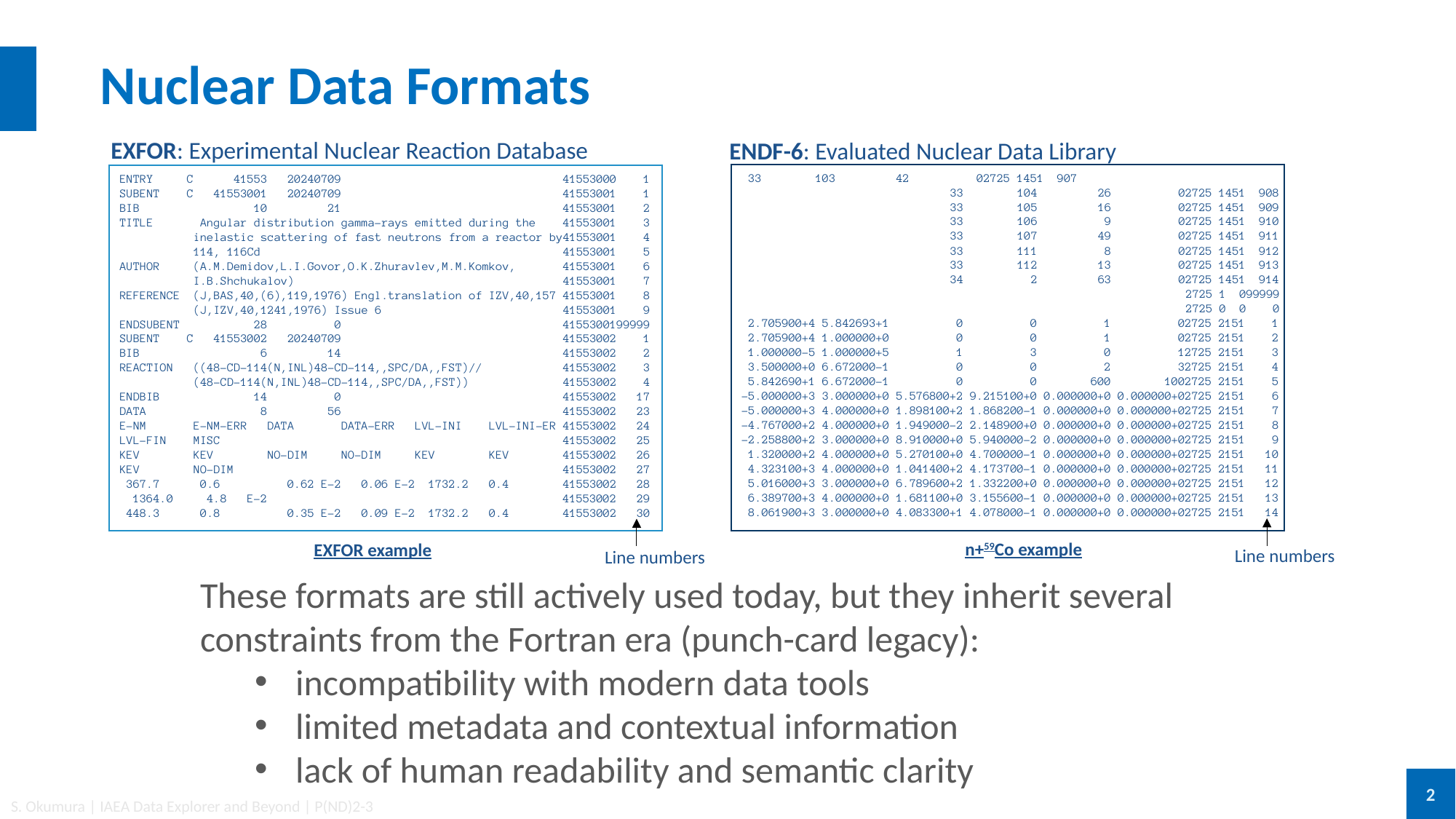

# Nuclear Data Formats
EXFOR: Experimental Nuclear Reaction Database
ENDF-6: Evaluated Nuclear Data Library
 33        103         42          02725 1451  907
                               33        104         26          02725 1451  908
                               33        105         16          02725 1451  909
                               33        106          9          02725 1451  910
                               33        107         49          02725 1451  911
                               33        111          8          02725 1451  912
                               33        112         13          02725 1451  913
                               34          2         63          02725 1451  914
                                                                  2725 1  099999
                                                                  2725 0  0    0
 2.705900+4 5.842693+1          0          0          1          02725 2151    1
 2.705900+4 1.000000+0          0          0          1          02725 2151    2
 1.000000-5 1.000000+5          1          3          0          12725 2151    3
 3.500000+0 6.672000-1          0          0          2          32725 2151    4
 5.842690+1 6.672000-1          0          0        600        1002725 2151    5
-5.000000+3 3.000000+0 5.576800+2 9.215100+0 0.000000+0 0.000000+02725 2151    6
-5.000000+3 4.000000+0 1.898100+2 1.868200-1 0.000000+0 0.000000+02725 2151    7
-4.767000+2 4.000000+0 1.949000-2 2.148900+0 0.000000+0 0.000000+02725 2151    8
-2.258800+2 3.000000+0 8.910000+0 5.940000-2 0.000000+0 0.000000+02725 2151    9
 1.320000+2 4.000000+0 5.270100+0 4.700000-1 0.000000+0 0.000000+02725 2151   10
 4.323100+3 4.000000+0 1.041400+2 4.173700-1 0.000000+0 0.000000+02725 2151   11
 5.016000+3 3.000000+0 6.789600+2 1.332200+0 0.000000+0 0.000000+02725 2151   12
 6.389700+3 4.000000+0 1.681100+0 3.155600-1 0.000000+0 0.000000+02725 2151   13​
 8.061900+3 3.000000+0 4.083300+1 4.078000-1 0.000000+0 0.000000+02725 2151   14​
ENTRY     C      41553   20240709                                 41553000    1
SUBENT    C   41553001   20240709                                 41553001    1
BIB                 10         21                                 41553001    2
TITLE       Angular distribution gamma-rays emitted during the    41553001    3
           inelastic scattering of fast neutrons from a reactor by41553001    4
           114, 116Cd                                             41553001    5
AUTHOR     (A.M.Demidov,L.I.Govor,O.K.Zhuravlev,M.M.Komkov,       41553001    6
           I.B.Shchukalov)                                        41553001    7
REFERENCE  (J,BAS,40,(6),119,1976) Engl.translation of IZV,40,157 41553001    8
           (J,IZV,40,1241,1976) Issue 6                           41553001    9
ENDSUBENT           28          0                                 4155300199999
SUBENT    C   41553002   20240709                                 41553002    1
BIB                  6         14                                 41553002    2
REACTION   ((48-CD-114(N,INL)48-CD-114,,SPC/DA,,FST)//            41553002    3
           (48-CD-114(N,INL)48-CD-114,,SPC/DA,,FST))              41553002    4
ENDBIB              14          0                                 41553002   17
DATA                 8         56                                 41553002   23
E-NM       E-NM-ERR   DATA       DATA-ERR   LVL-INI    LVL-INI-ER 41553002   24
LVL-FIN    MISC                                                   41553002   25
KEV        KEV        NO-DIM     NO-DIM     KEV        KEV        41553002   26
KEV        NO-DIM                                                 41553002   27
 367.7      0.6          0.62 E-2   0.06 E-2  1732.2   0.4        41553002   28
  1364.0     4.8   E-2                                            41553002   29
 448.3      0.8          0.35 E-2   0.09 E-2  1732.2   0.4        41553002   30
n+59Co example
EXFOR example
Line numbers
Line numbers
These formats are still actively used today, but they inherit several constraints from the Fortran era (punch-card legacy):
incompatibility with modern data tools
limited metadata and contextual information
lack of human readability and semantic clarity
2
S. Okumura | IAEA Data Explorer and Beyond | P(ND)2-3